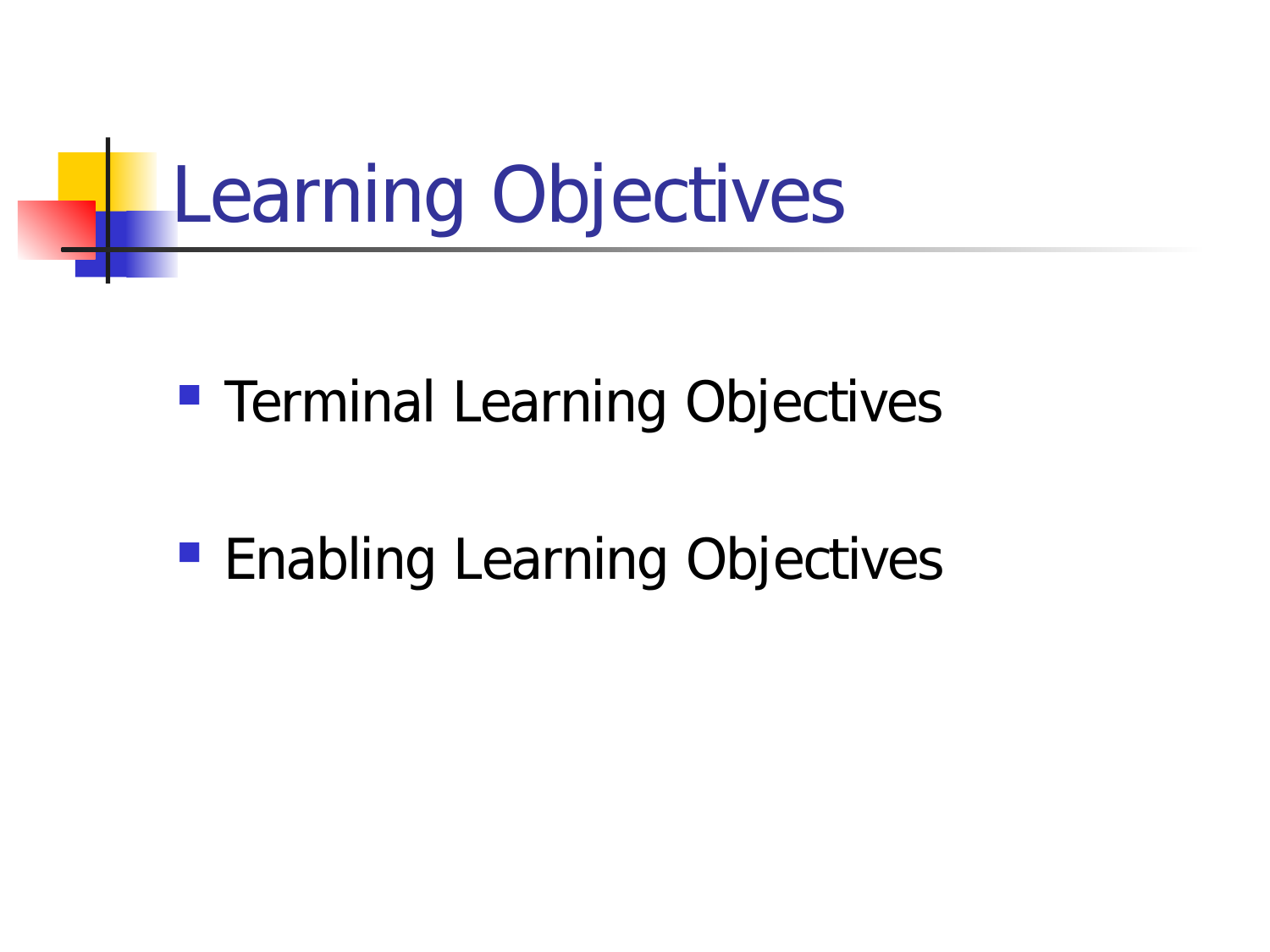

# Learning Objectives

Terminal Learning Objectives

Enabling Learning Objectives